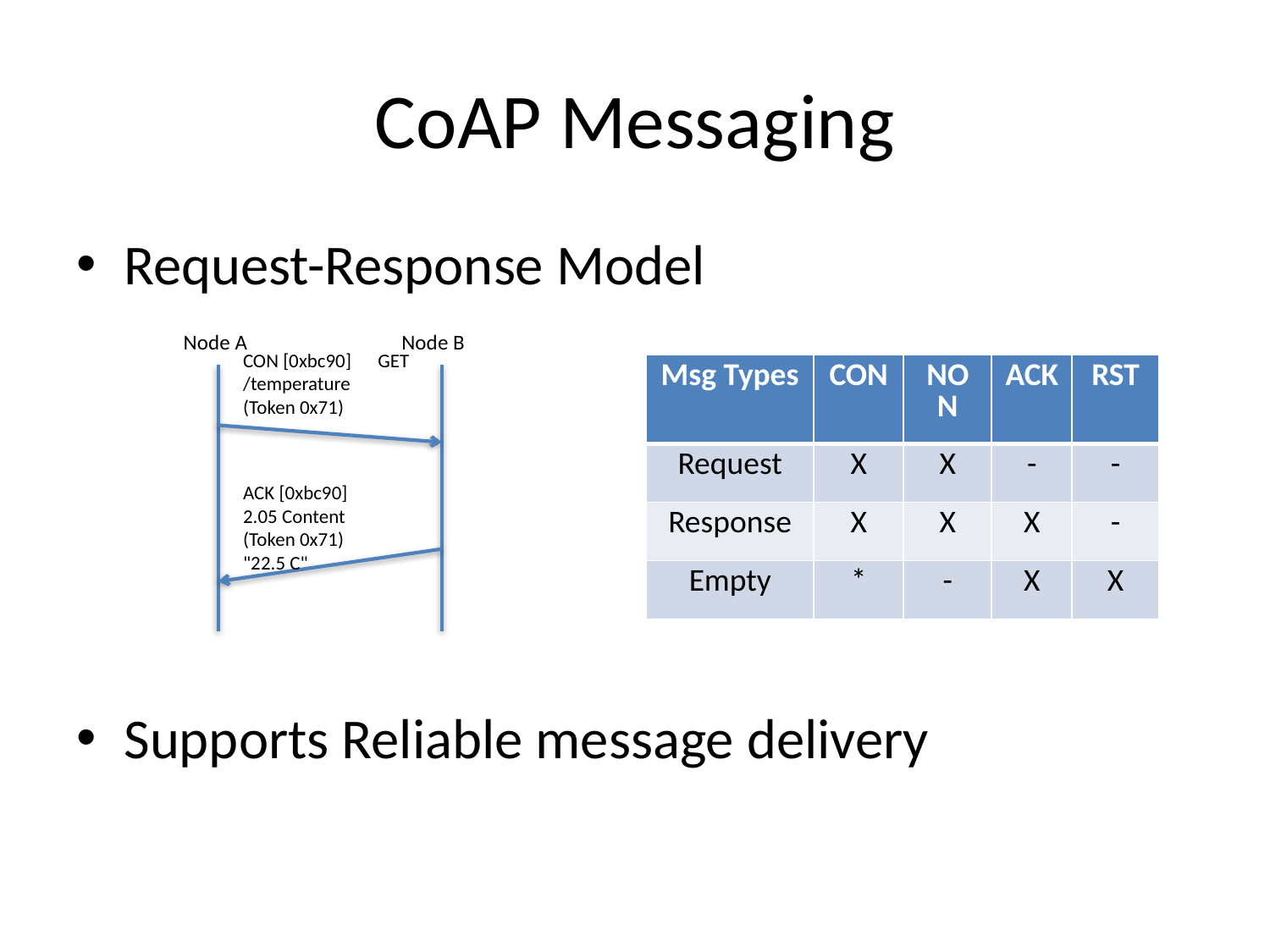

# CoAP Messaging
Request-Response Model

Supports Reliable message delivery

Node A
Node B
CON [0xbc90]      GET /temperature    (Token 0x71)
ACK [0xbc90]
2.05 Content
(Token 0x71)
"22.5 C"
| Msg Types | CON | NON | ACK | RST |
| --- | --- | --- | --- | --- |
| Request | X | X | - | - |
| Response | X | X | X | - |
| Empty | \* | - | X | X |